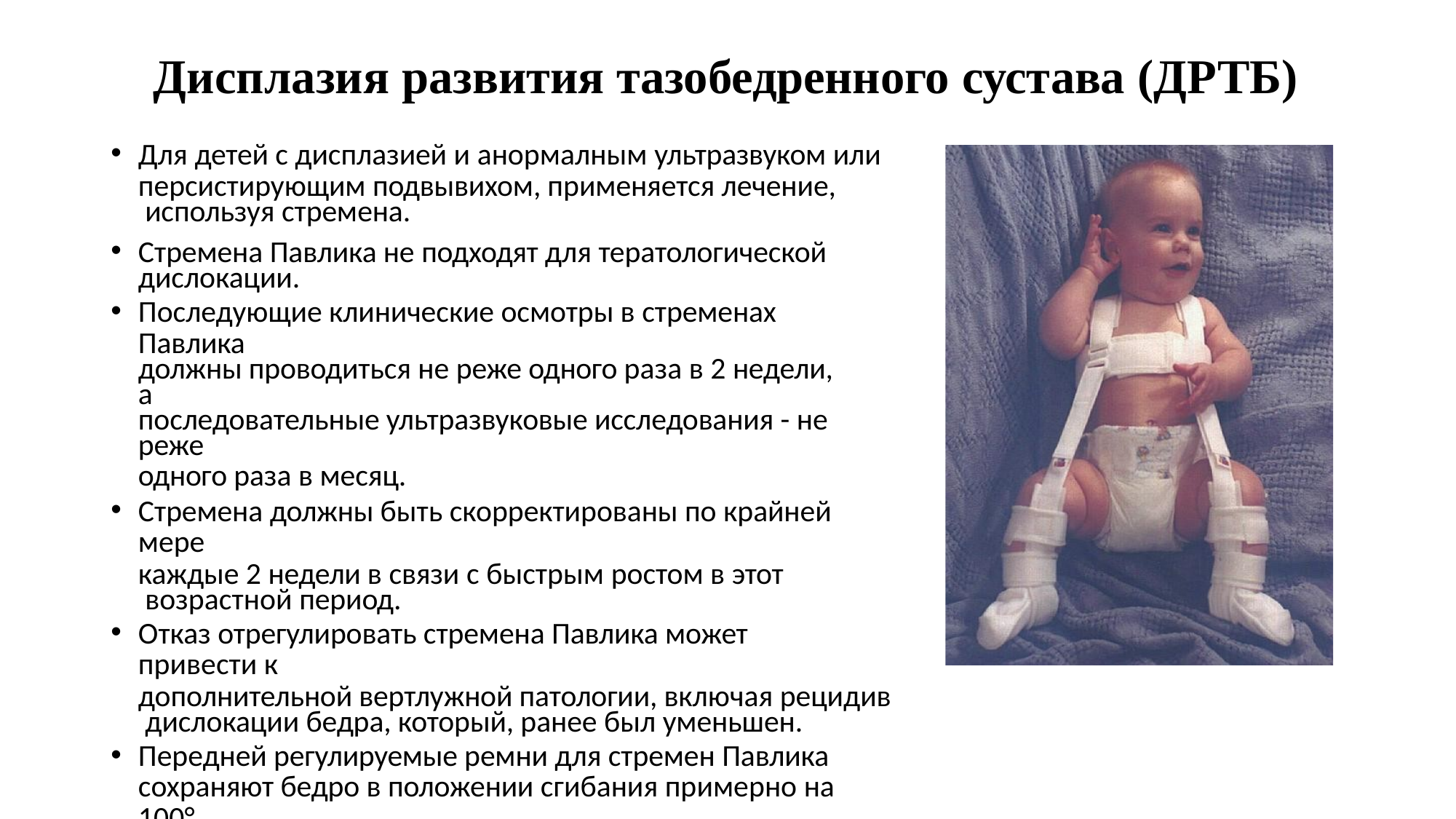

# Дисплазия развития тазобедренного сустава (ДРТБ)
Для детей с дисплазией и анормалным ультразвуком или
персистирующим подвывихом, применяется лечение,  используя стремена.
Стремена Павлика не подходят для тератологической  дислокации.
Последующие клинические осмотры в стременах Павлика
должны проводиться не реже одного раза в 2 недели, а
последовательные ультразвуковые исследования - не реже
одного раза в месяц.
Стремена должны быть скорректированы по крайней мере
каждые 2 недели в связи с быстрым ростом в этот  возрастной период.
Отказ отрегулировать стремена Павлика может привести к
дополнительной вертлужной патологии, включая рецидив  дислокации бедра, который, ранее был уменьшен.
Передней регулируемые ремни для стремен Павлика
сохраняют бедро в положении сгибания примерно на 100°.